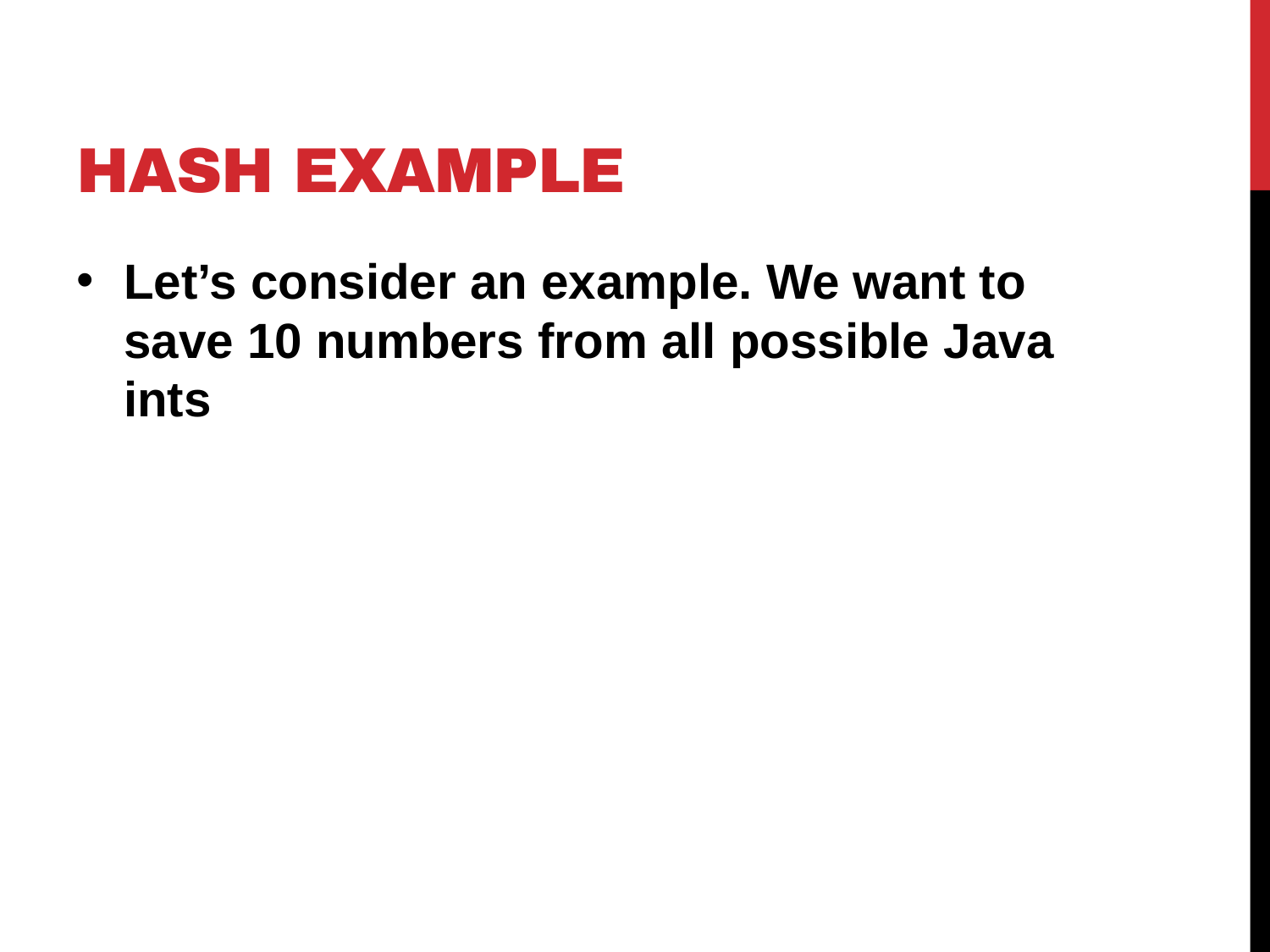

# hash Example
Let’s consider an example. We want to save 10 numbers from all possible Java ints